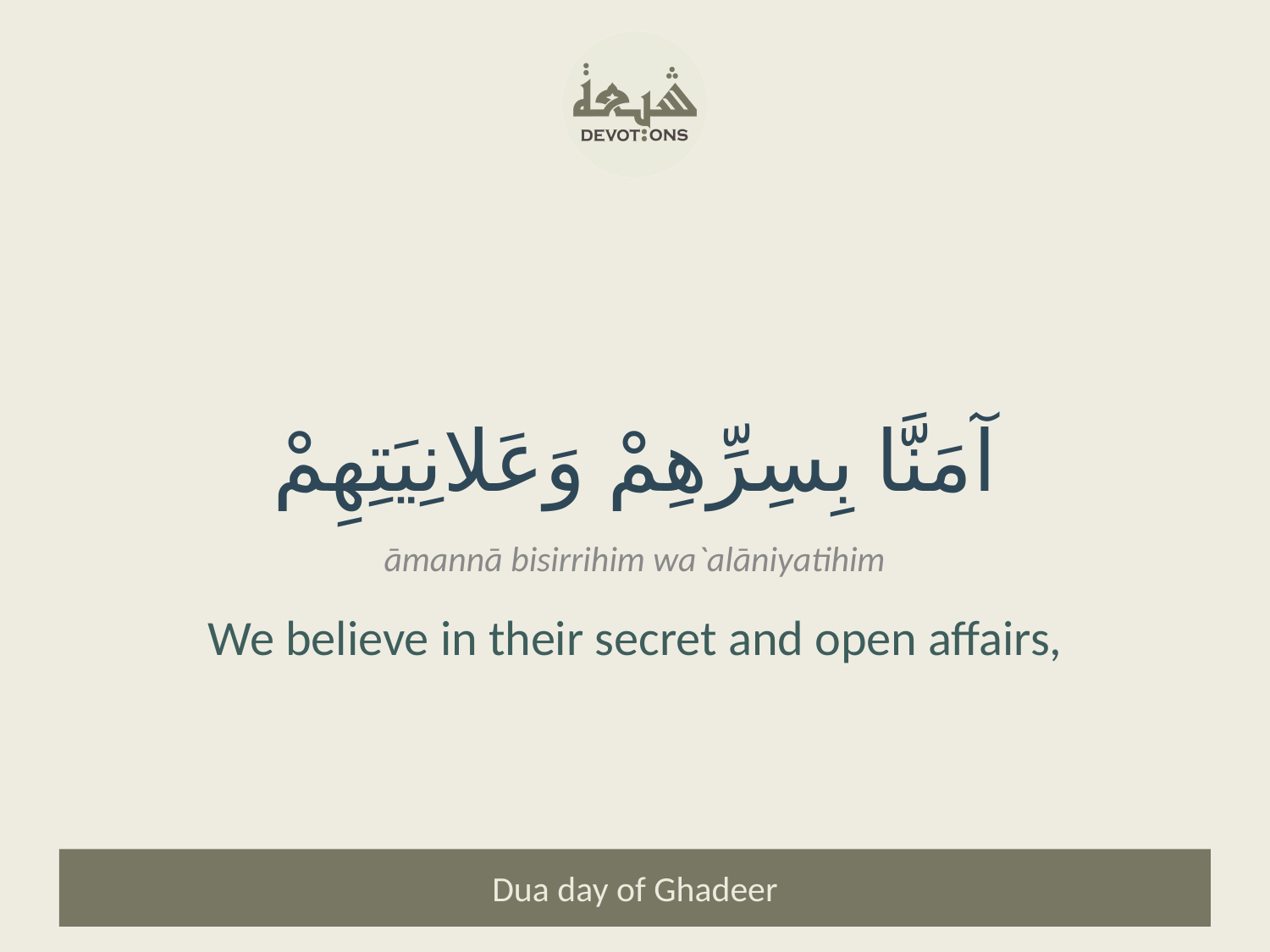

آمَنَّا بِسِرِّهِمْ وَعَلانِيَتِهِمْ
āmannā bisirrihim wa`alāniyatihim
We believe in their secret and open affairs,
Dua day of Ghadeer